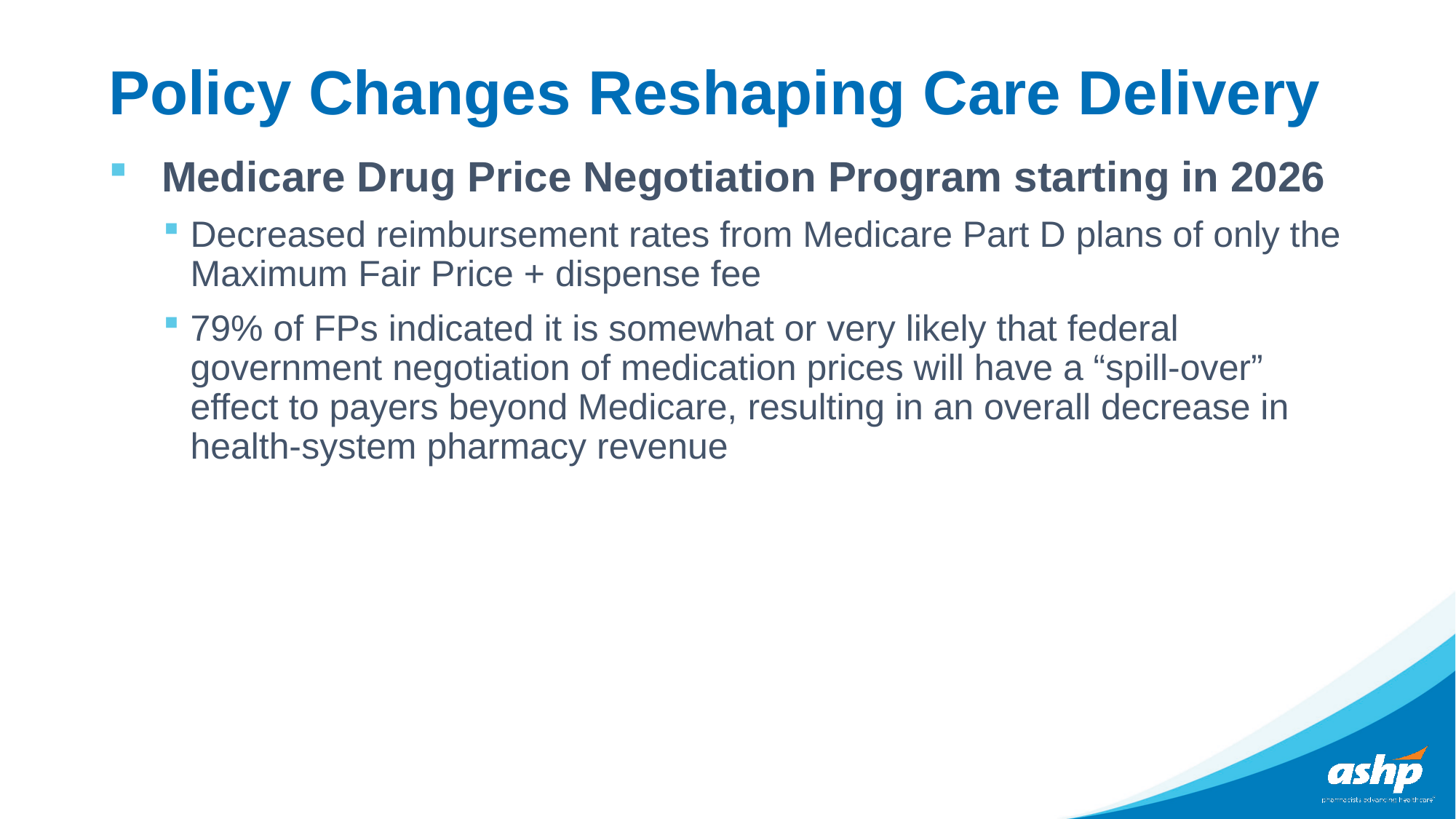

# Policy Changes Reshaping Care Delivery
Medicare Drug Price Negotiation Program starting in 2026
Decreased reimbursement rates from Medicare Part D plans of only the Maximum Fair Price + dispense fee
79% of FPs indicated it is somewhat or very likely that federal government negotiation of medication prices will have a “spill-over” effect to payers beyond Medicare, resulting in an overall decrease in health-system pharmacy revenue